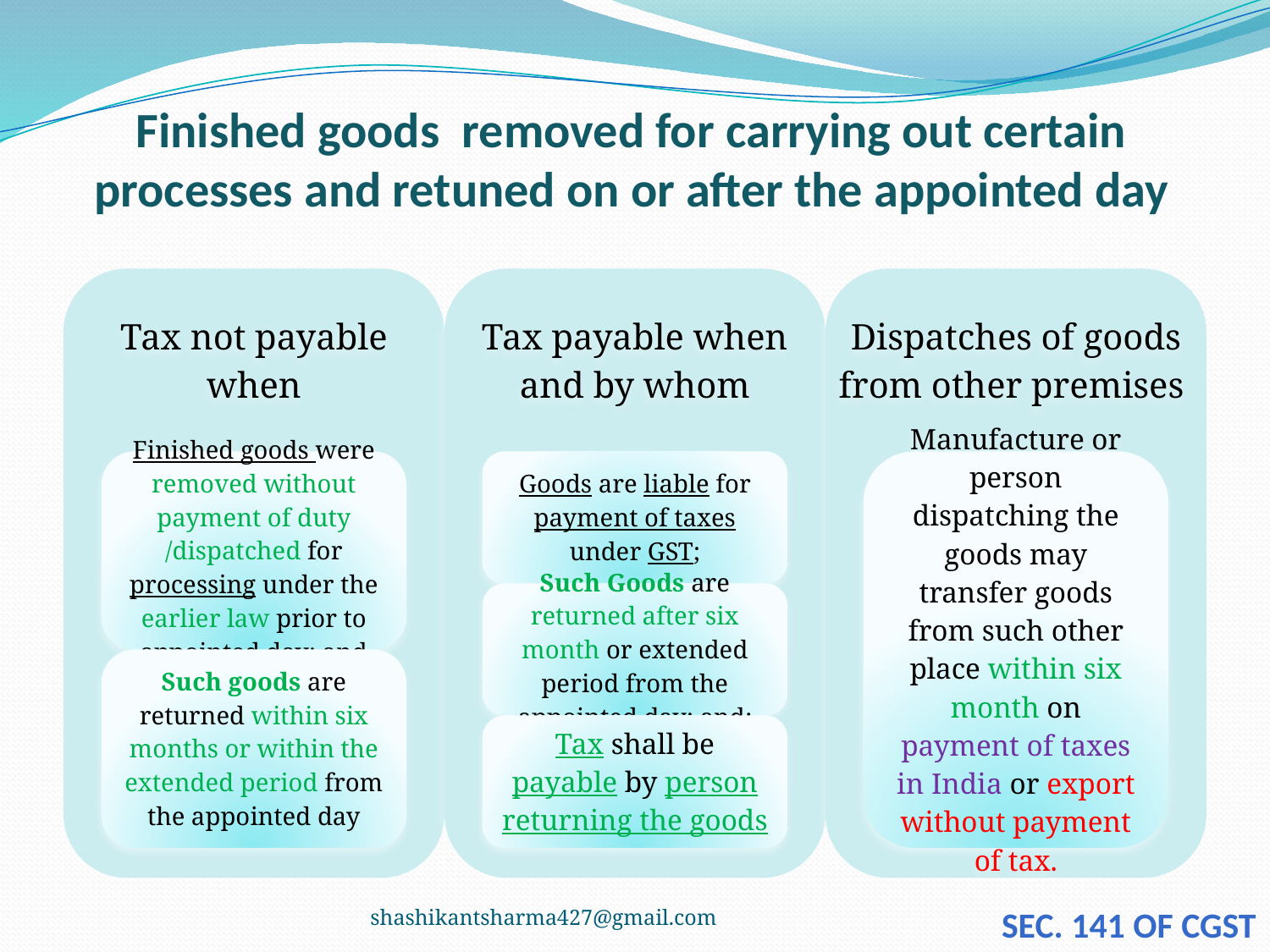

# Finished goods  removed for carrying out certain processes and retuned on or after the appointed day
Tax not payable when
Finished goods were removed without payment of duty /dispatched for processing under the earlier law prior to appointed day; and
Such goods are returned within six months or within the extended period from the appointed day
Tax payable when and by whom
Goods are liable for payment of taxes under GST;
Such Goods are returned after six month or extended period from the appointed day; and;
Dispatches of goods from other premises
Manufacture or person dispatching the goods may transfer goods from such other place within six month on payment of taxes in India or export without payment of tax.
Tax shall be payable by person returning the goods
shashikantsharma427@gmail.com
Sec. 141 of cgst